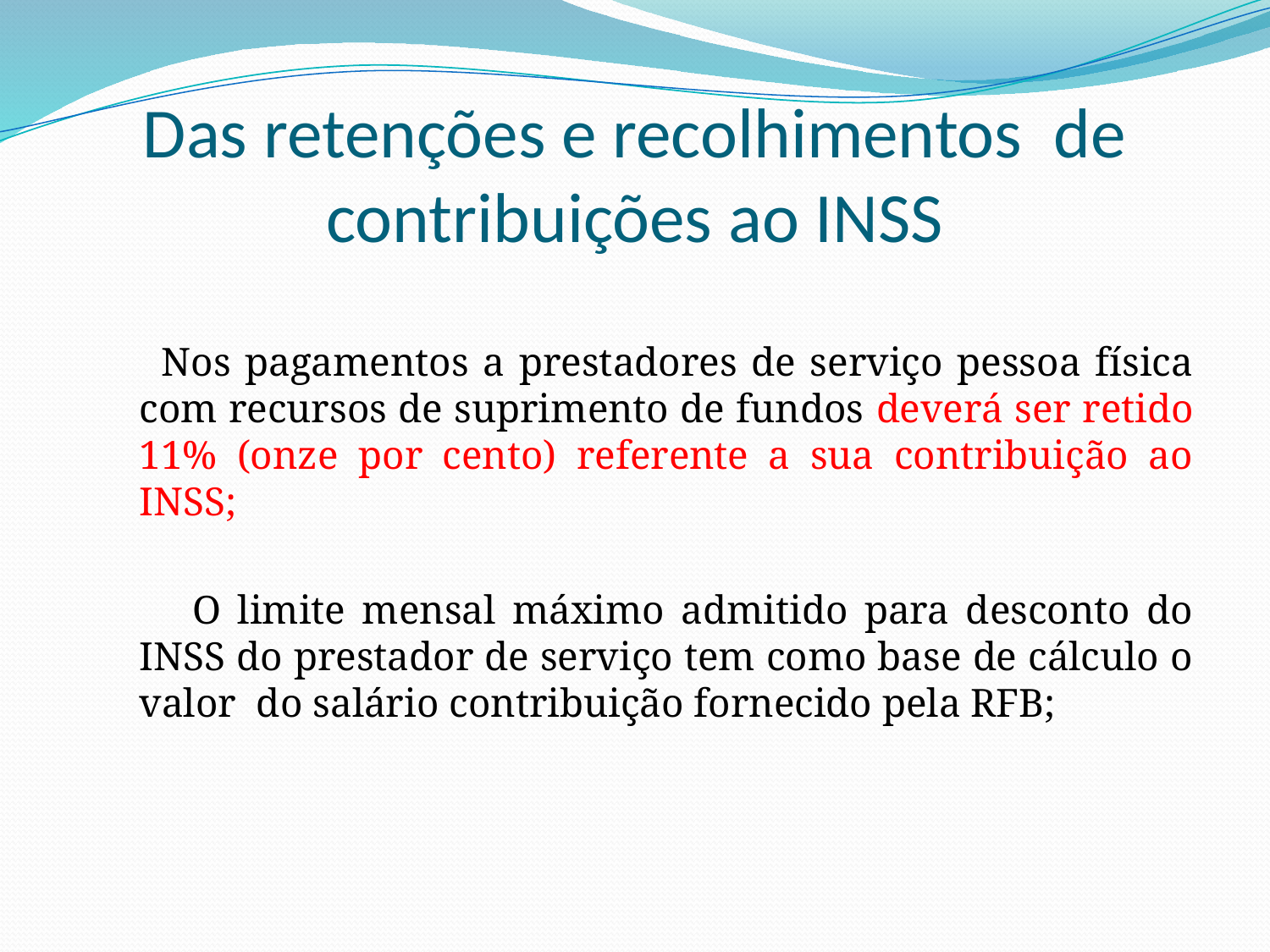

# Das retenções e recolhimentos  de contribuições ao INSS

      Nos pagamentos a prestadores de serviço pessoa física com recursos de suprimento de fundos deverá ser retido 11% (onze por cento) referente a sua contribuição ao INSS;

       O limite mensal máximo admitido para desconto do INSS do prestador de serviço tem como base de cálculo o valor  do salário contribuição fornecido pela RFB;